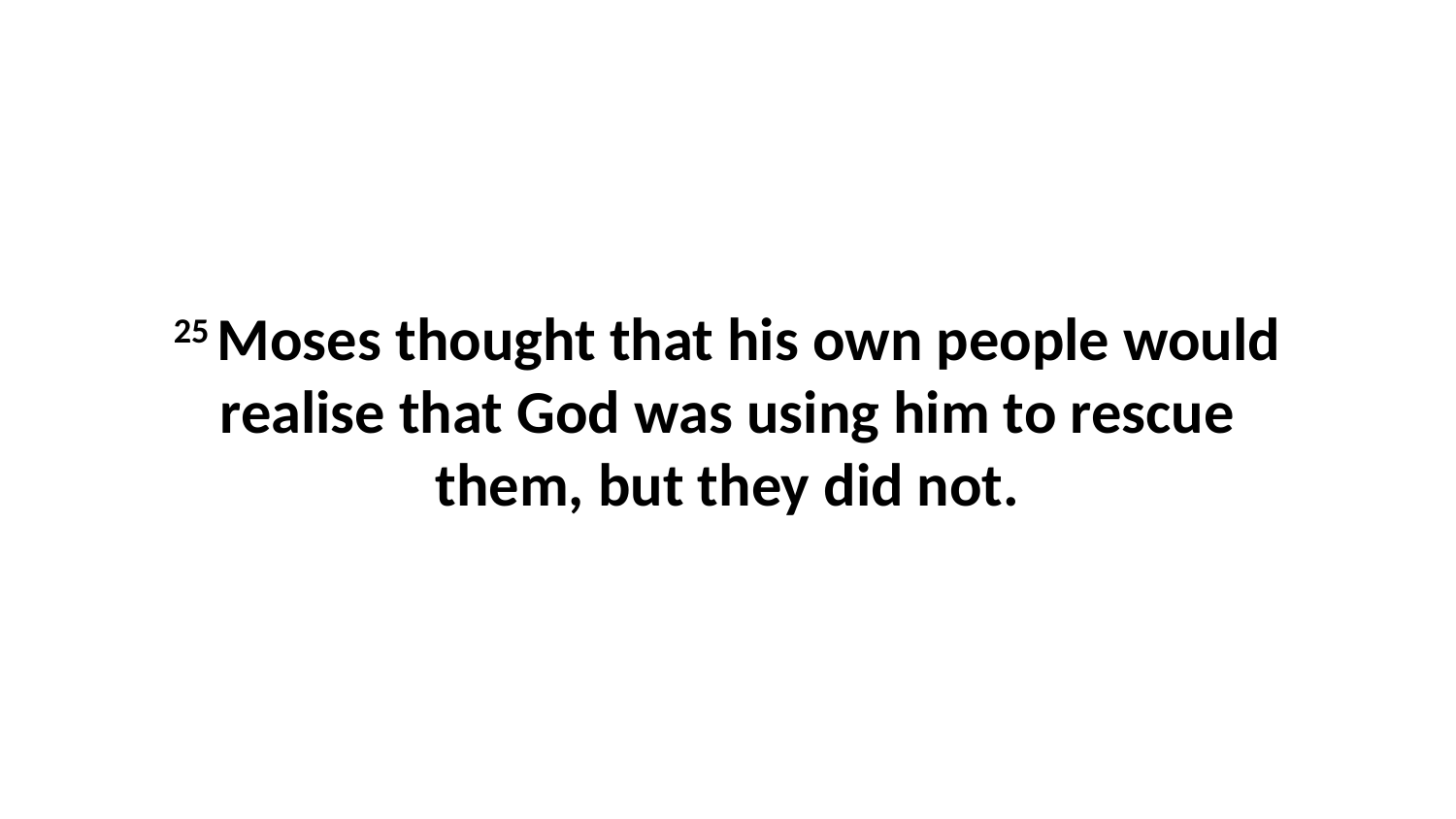

25 Moses thought that his own people would realise that God was using him to rescue them, but they did not.